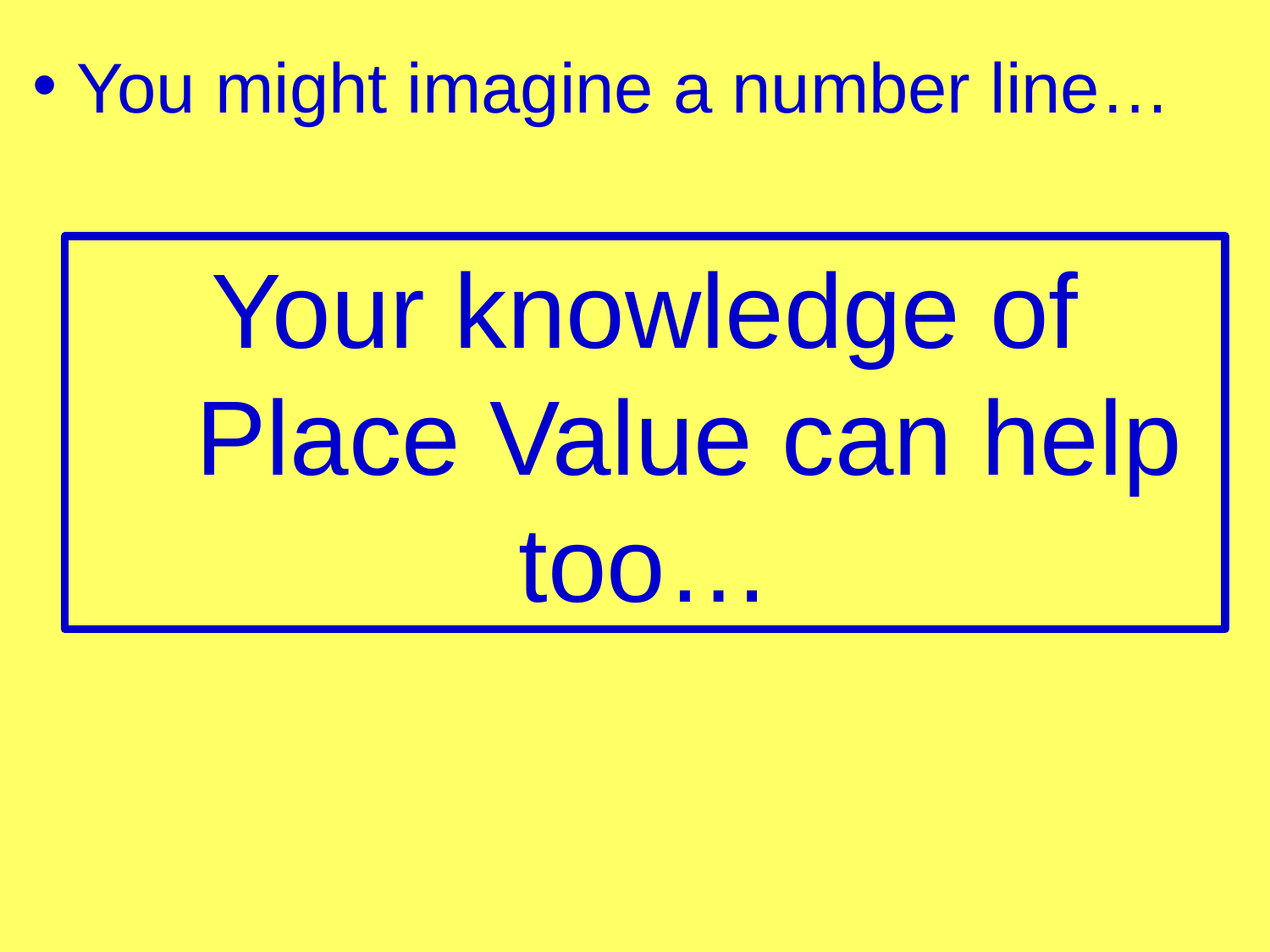

You might imagine a number line…
Your knowledge of
   Place Value can help too…